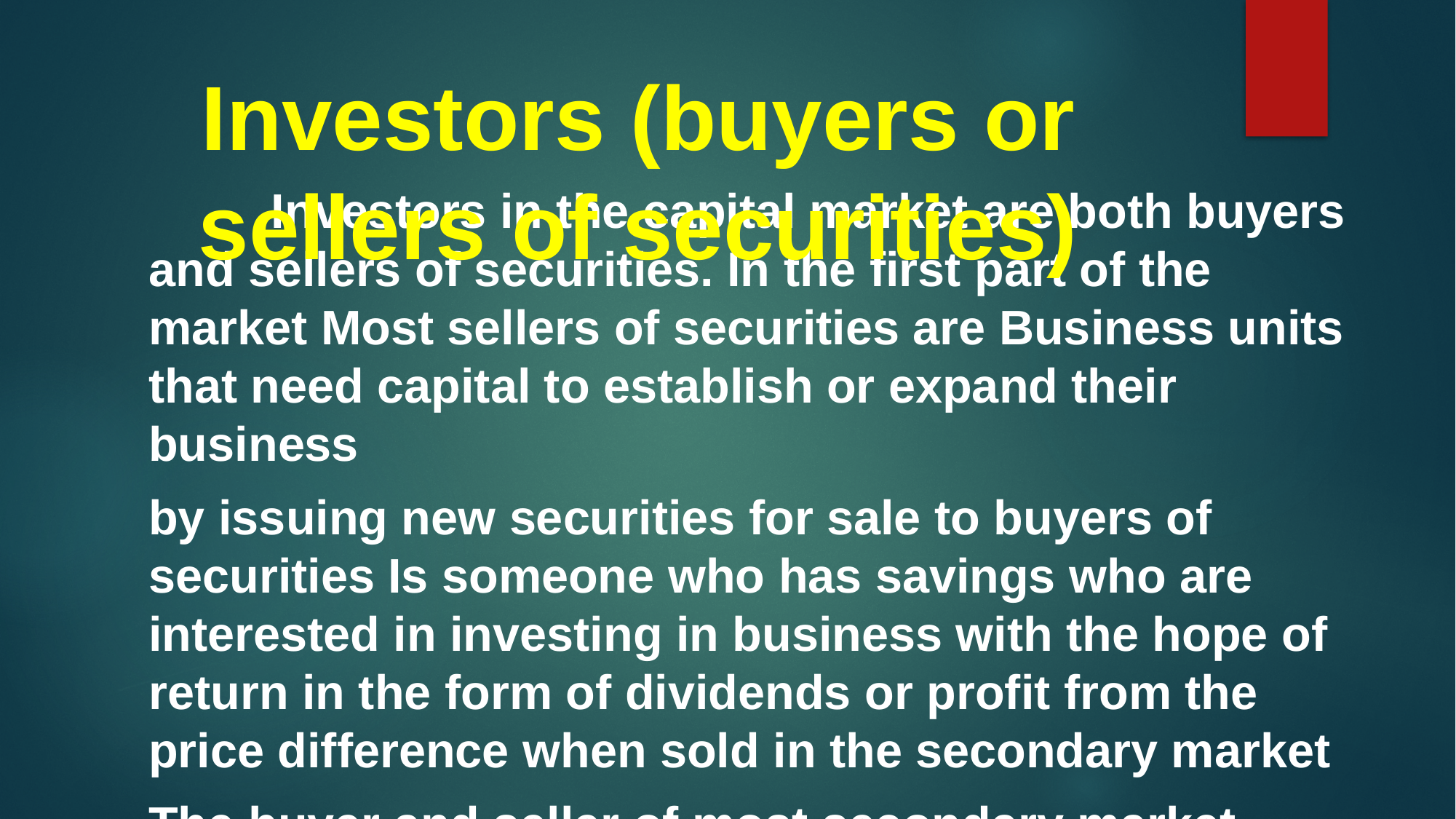

# Investors (buyers or sellers of securities)
	 Investors in the capital market are both buyers and sellers of securities. In the first part of the market Most sellers of securities are Business units that need capital to establish or expand their business
by issuing new securities for sale to buyers of securities Is someone who has savings who are interested in investing in business with the hope of return in the form of dividends or profit from the price difference when sold in the secondary market
The buyer and seller of most secondary market securities may be the same person.